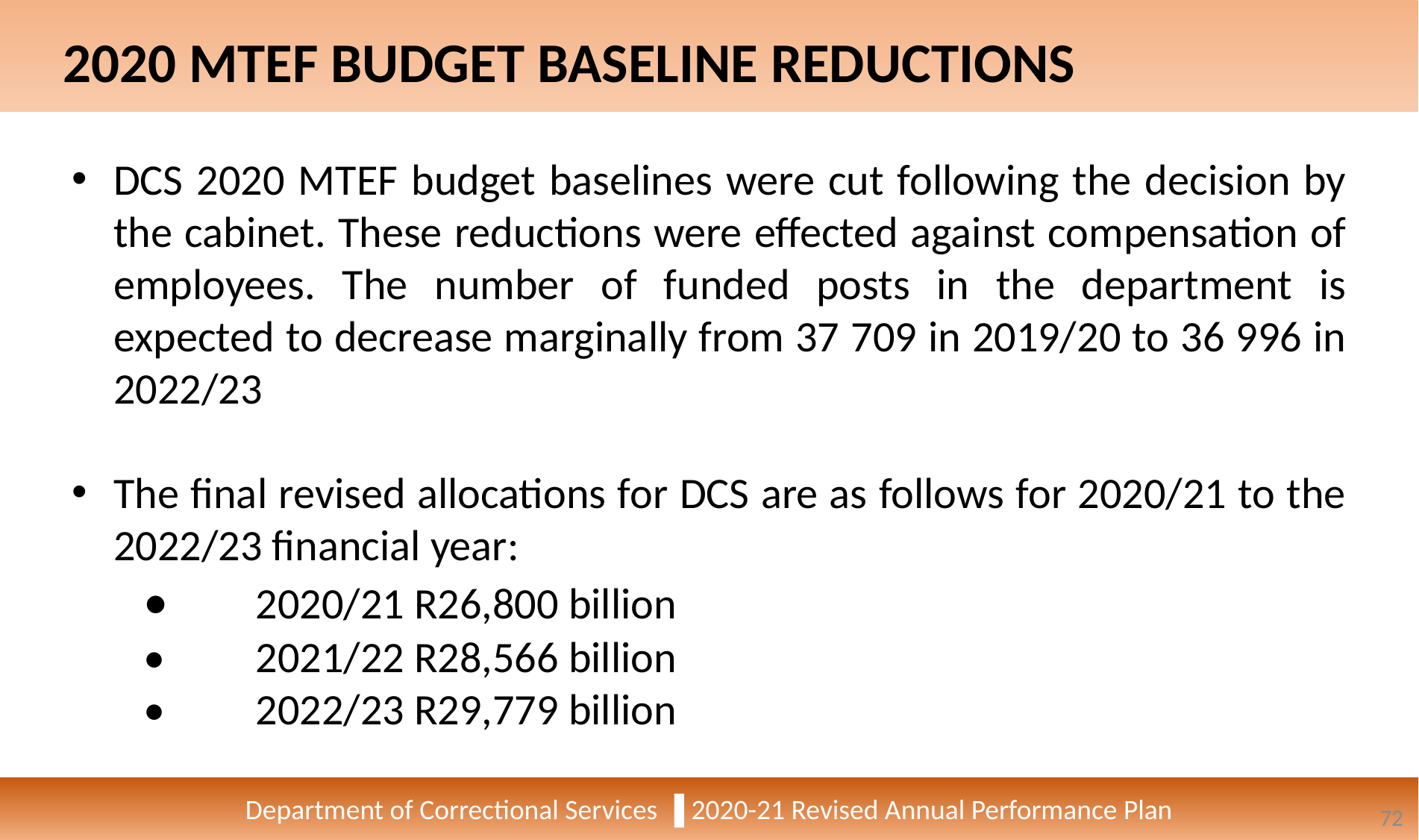

2020 MTEF BUDGET BASELINE REDUCTIONS
Department of Correctional Services ▐ 2020-21 Revised Annual Performance Plan
DCS 2020 MTEF budget baselines were cut following the decision by the cabinet. These reductions were effected against compensation of employees. The number of funded posts in the department is expected to decrease marginally from 37 709 in 2019/20 to 36 996 in 2022/23

The final revised allocations for DCS are as follows for 2020/21 to the 2022/23 financial year:
•	2020/21 R26,800 billion
•	2021/22 R28,566 billion
•	2022/23 R29,779 billion
72